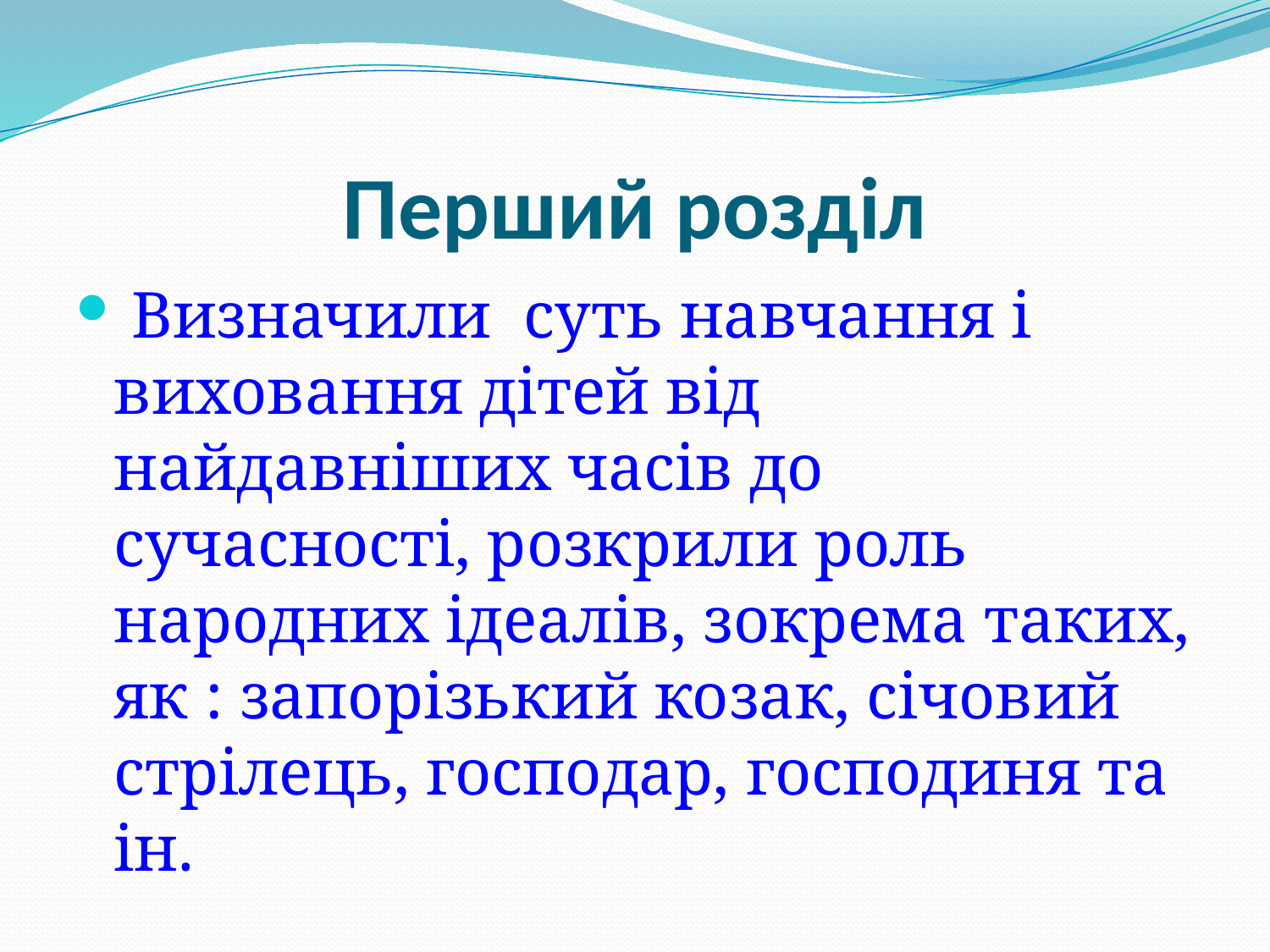

# Перший розділ
 Визначили  суть навчання і виховання дітей від найдавніших часів до сучасності, розкрили роль народних ідеалів, зокрема таких, як : запорізький козак, січовий стрілець, господар, господиня та ін.